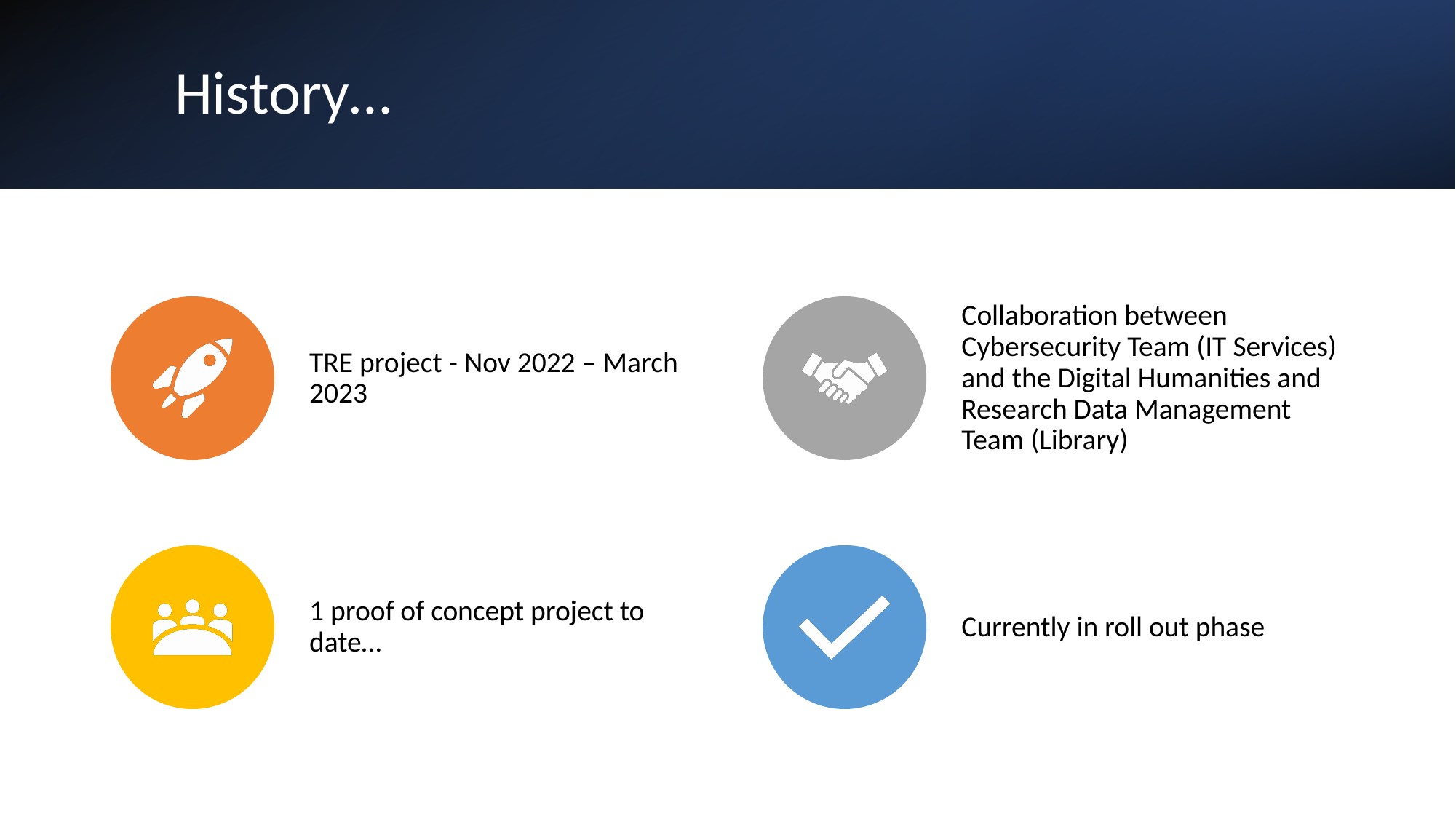

# History…
TRE project - Nov 2022 – March 2023
Collaboration between Cybersecurity Team (IT Services) and the Digital Humanities and Research Data Management Team (Library)
1 proof of concept project to date…
Currently in roll out phase